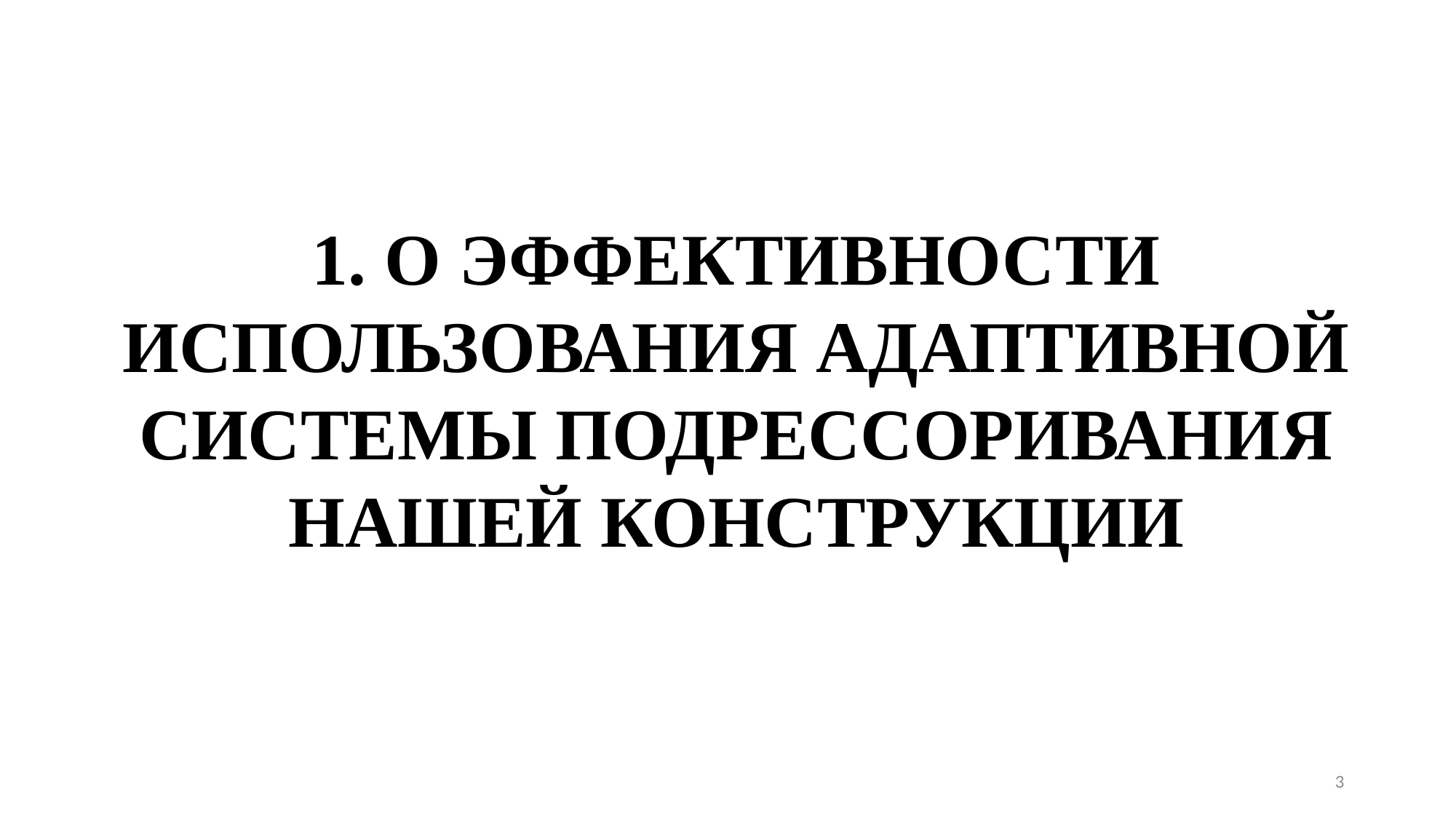

1. О эффективности использования адаптивной системы подрессоривания нашей конструкции
3